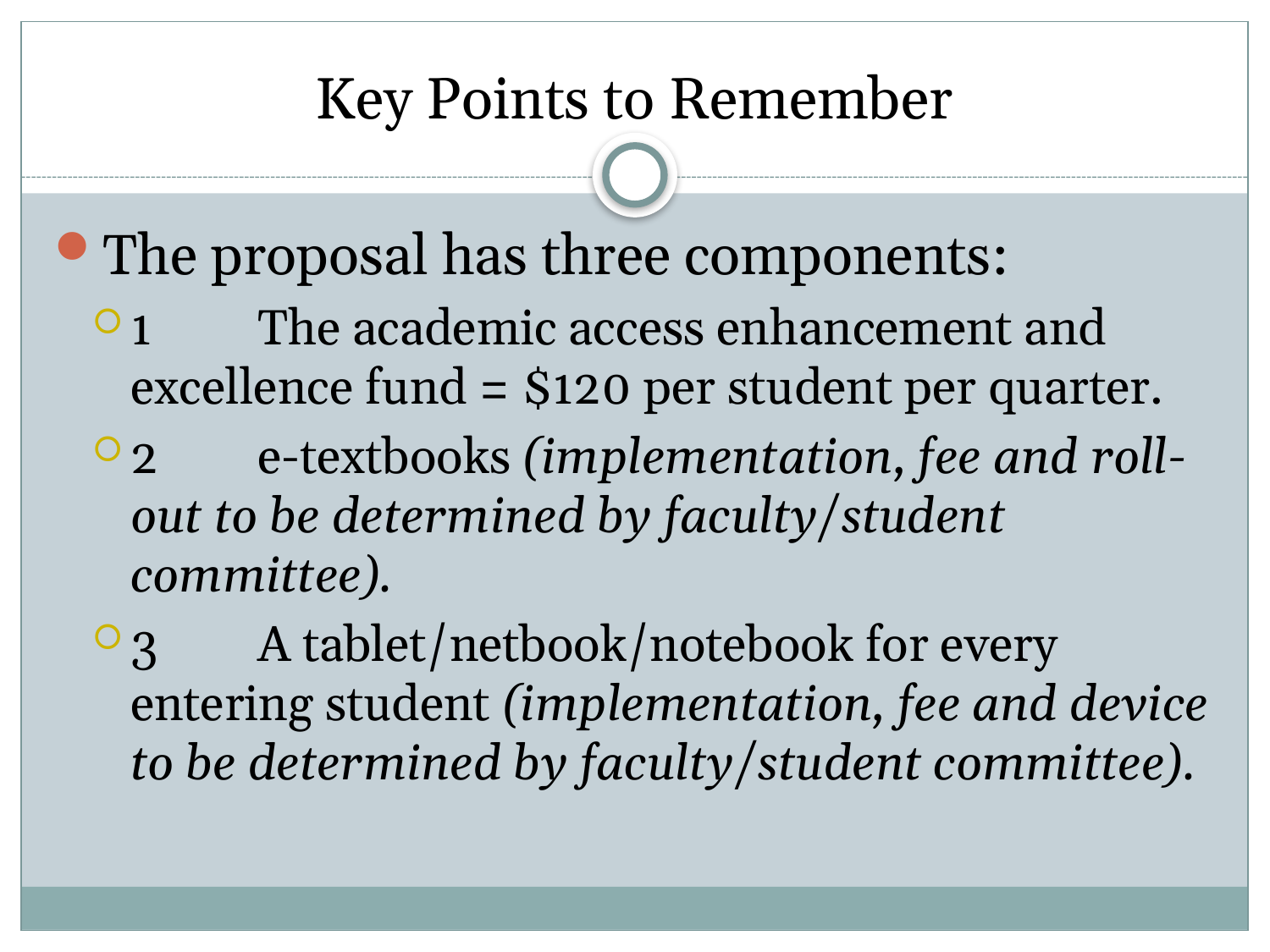

# Key Points to Remember
The proposal has three components:
1 	The academic access enhancement and excellence fund = $120 per student per quarter.
2	e-textbooks (implementation, fee and roll-out to be determined by faculty/student committee).
3	A tablet/netbook/notebook for every entering student (implementation, fee and device to be determined by faculty/student committee).